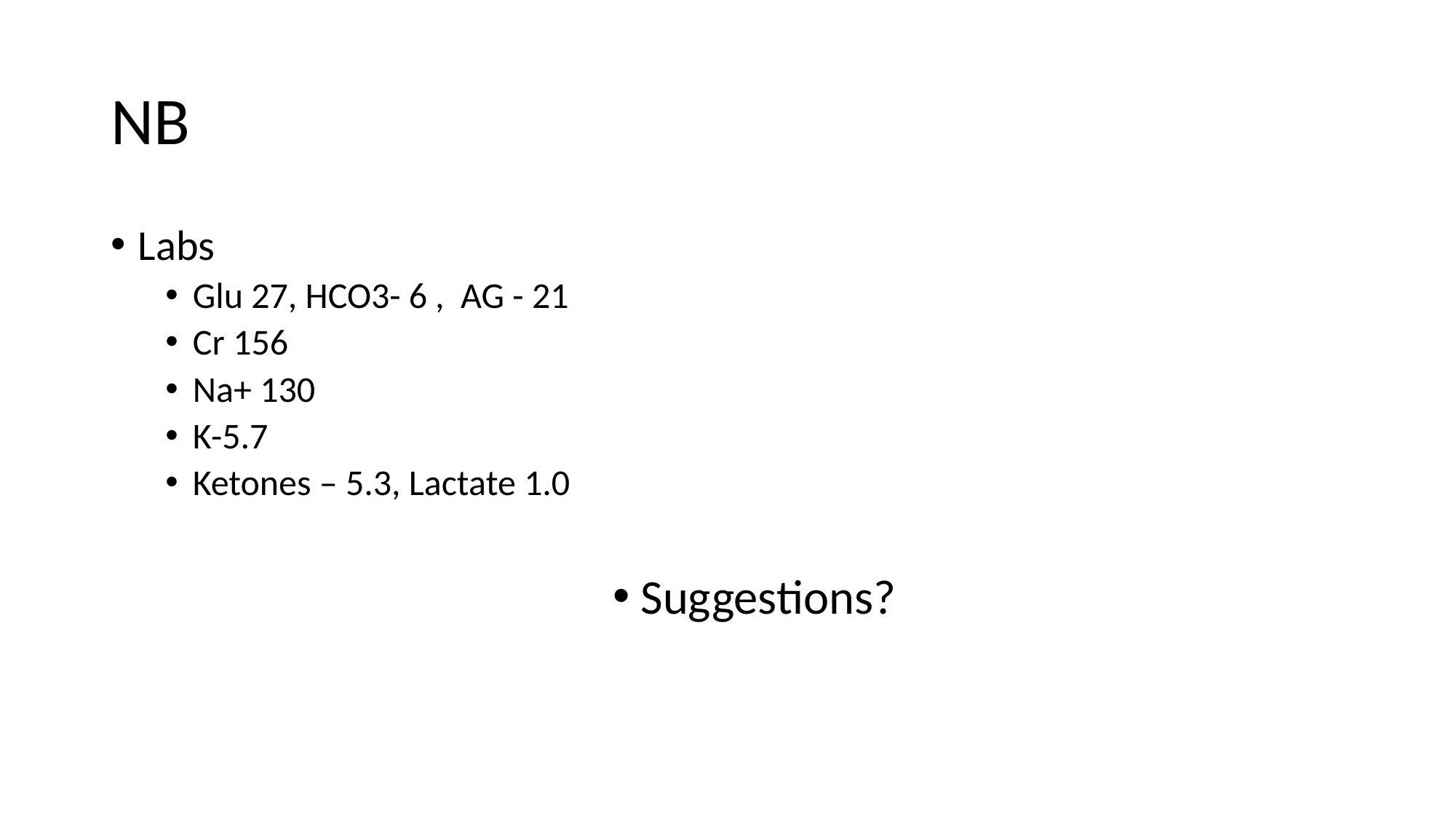

# NB
Labs
Glu 27, HCO3- 6 ,  AG - 21
Cr 156
Na+ 130
K-5.7
Ketones – 5.3, Lactate 1.0

Suggestions?